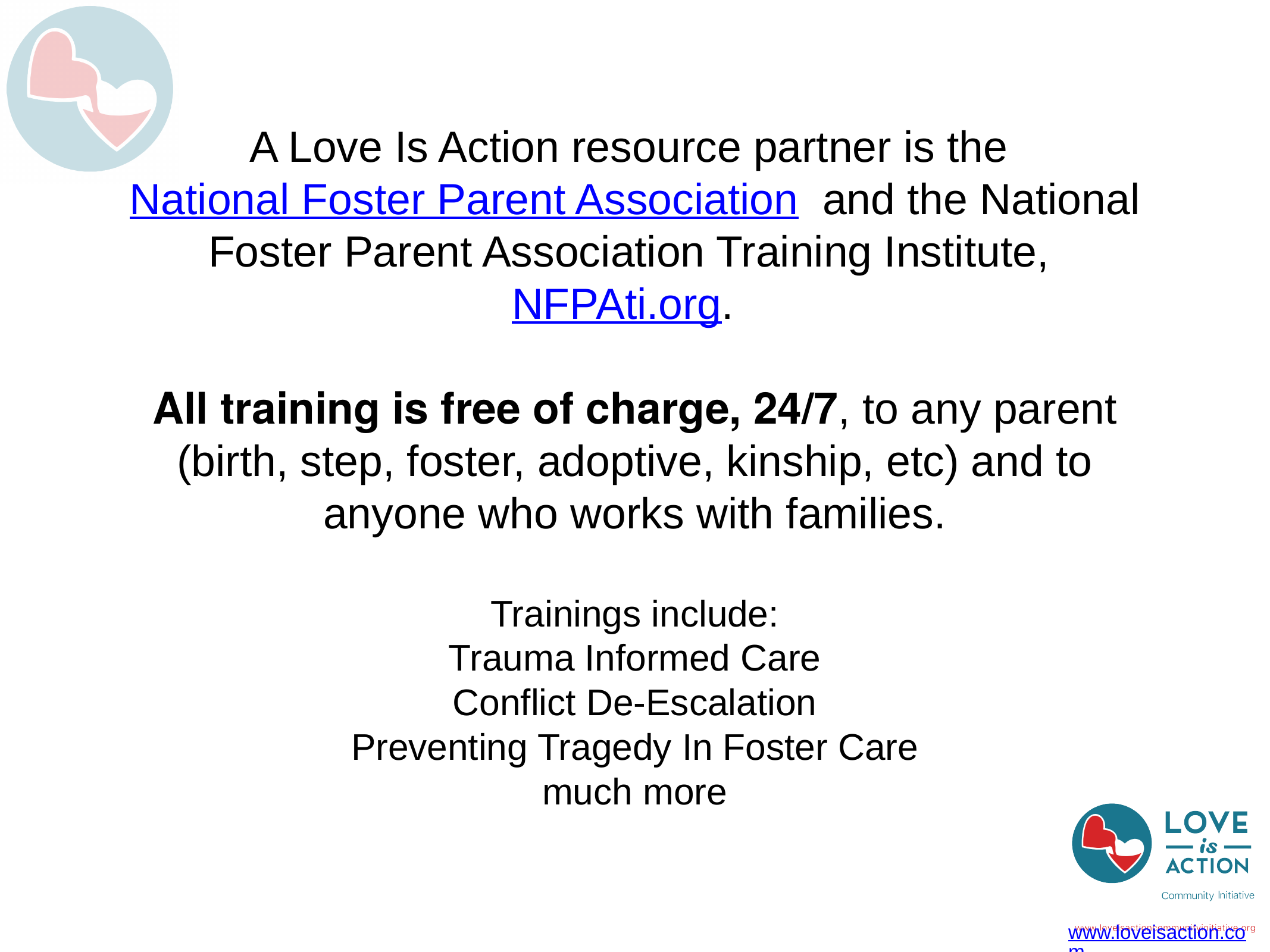

# A Love Is Action resource partner is the National Foster Parent Association  and the National Foster Parent Association Training Institute, NFPAti.org.

All training is free of charge, 24/7, to any parent (birth, step, foster, adoptive, kinship, etc) and to anyone who works with families.

Trainings include:
Trauma Informed Care
Conflict De-Escalation
Preventing Tragedy In Foster Care
much more
www.loveisaction.com